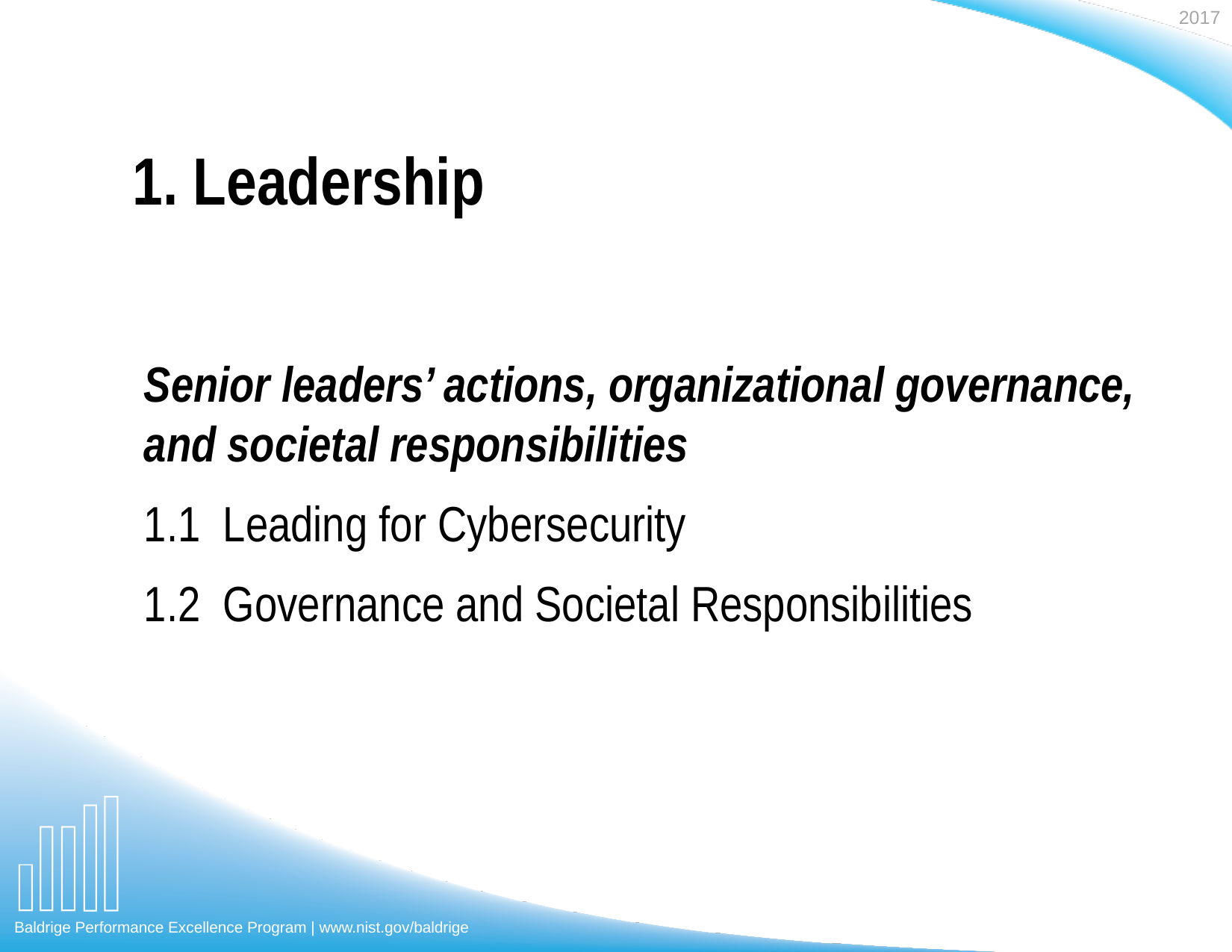

1. Leadership

Senior leaders’ actions, organizational governance, and societal responsibilities
1.1  Leading for Cybersecurity
1.2  Governance and Societal Responsibilities